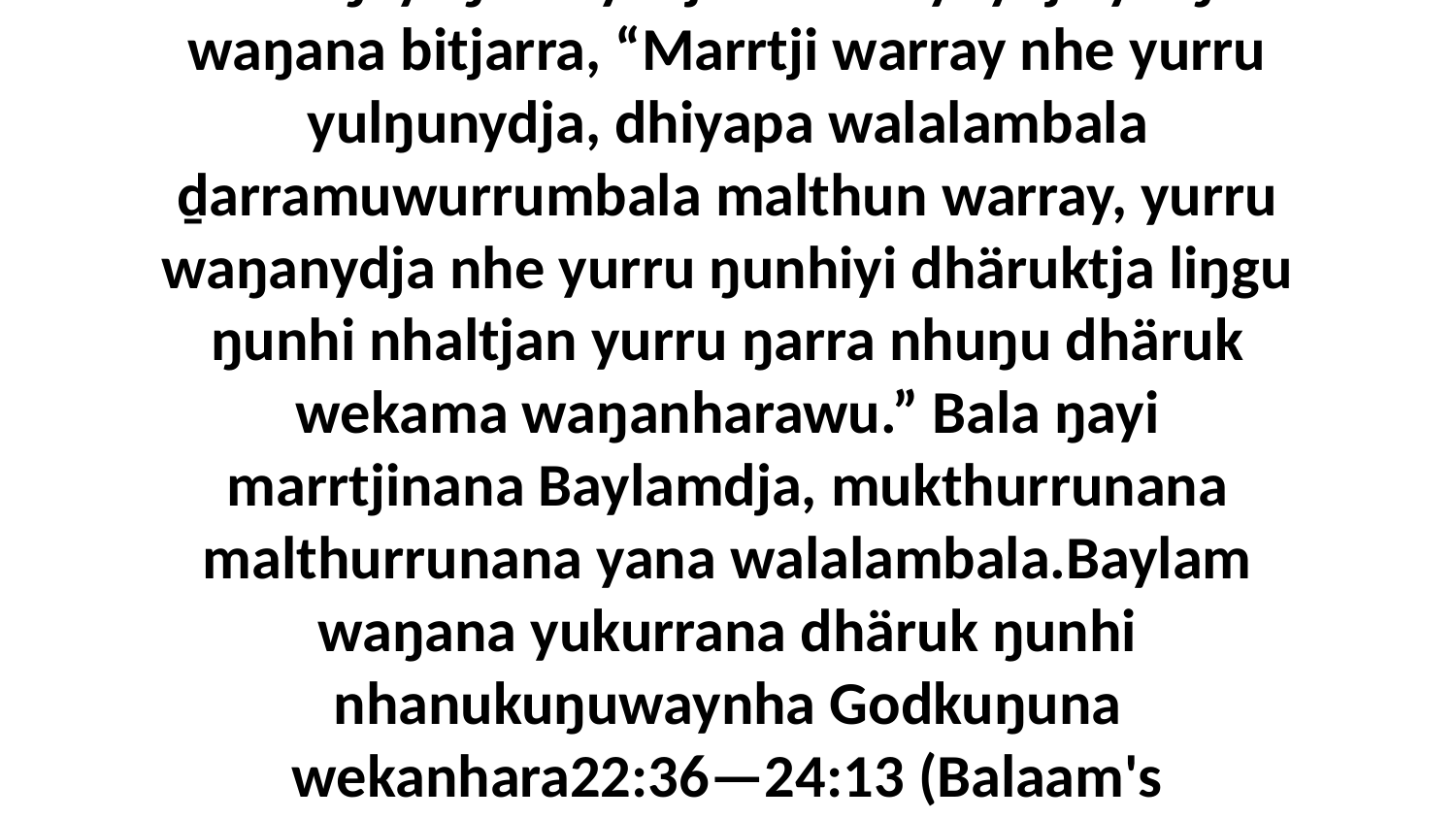

35 Ga ŋayi ŋunhiyi djiwarr'wuynydja yolŋu waŋana bitjarra, “Marrtji warray nhe yurru yulŋunydja, dhiyapa walalambala ḏarramuwurrumbala malthun warray, yurru waŋanydja nhe yurru ŋunhiyi dhäruktja liŋgu ŋunhi nhaltjan yurru ŋarra nhuŋu dhäruk wekama waŋanharawu.” Bala ŋayi marrtjinana Baylamdja, mukthurrunana malthurrunana yana walalambala.Baylam waŋana yukurrana dhäruk ŋunhi nhanukuŋuwaynha Godkuŋuna wekanhara22:36—24:13 (Balaam's prophecy)